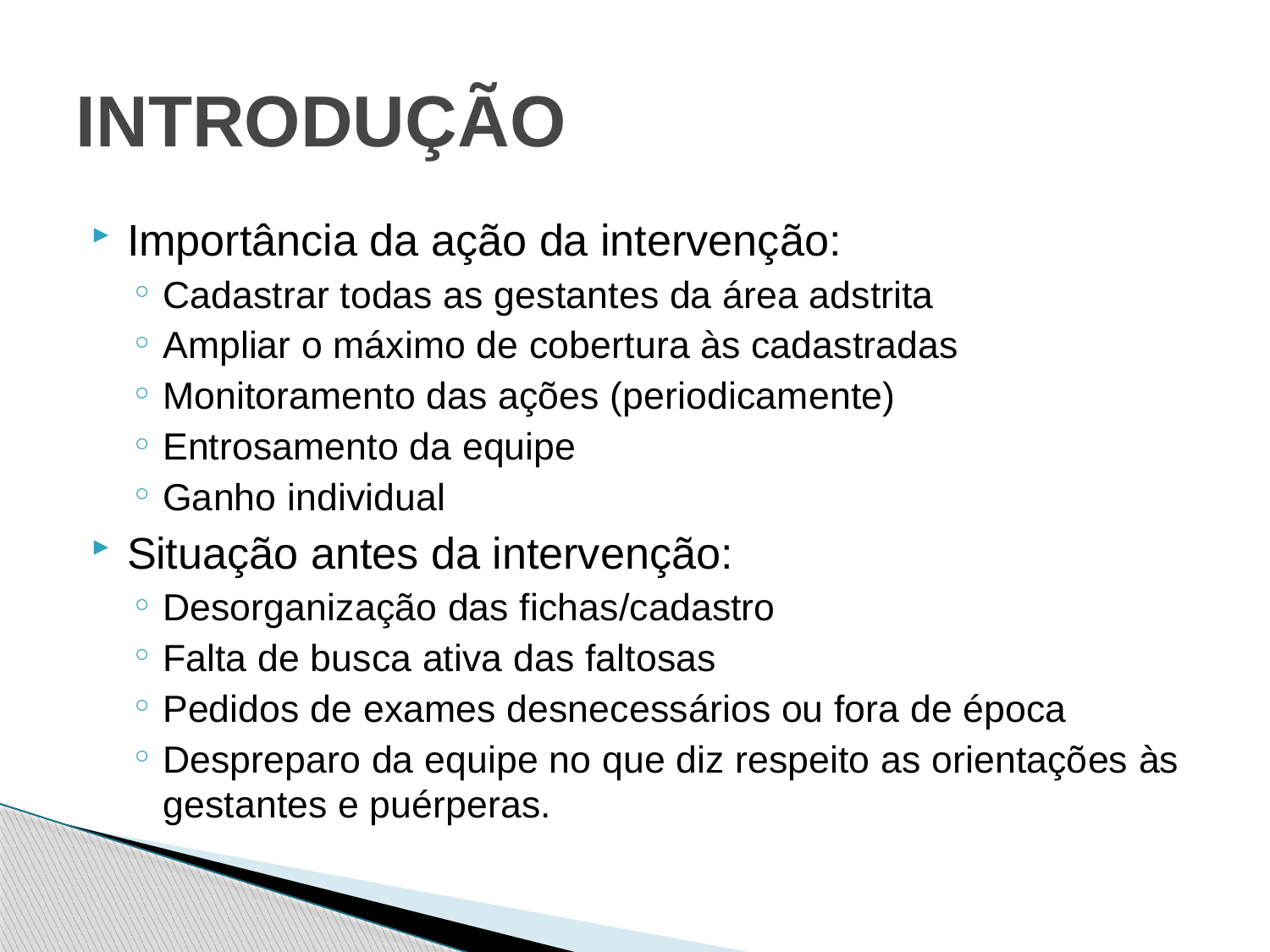

# INTRODUÇÃO
Importância da ação da intervenção:
Cadastrar todas as gestantes da área adstrita
Ampliar o máximo de cobertura às cadastradas
Monitoramento das ações (periodicamente)
Entrosamento da equipe
Ganho individual
Situação antes da intervenção:
Desorganização das fichas/cadastro
Falta de busca ativa das faltosas
Pedidos de exames desnecessários ou fora de época
Despreparo da equipe no que diz respeito as orientações às gestantes e puérperas.